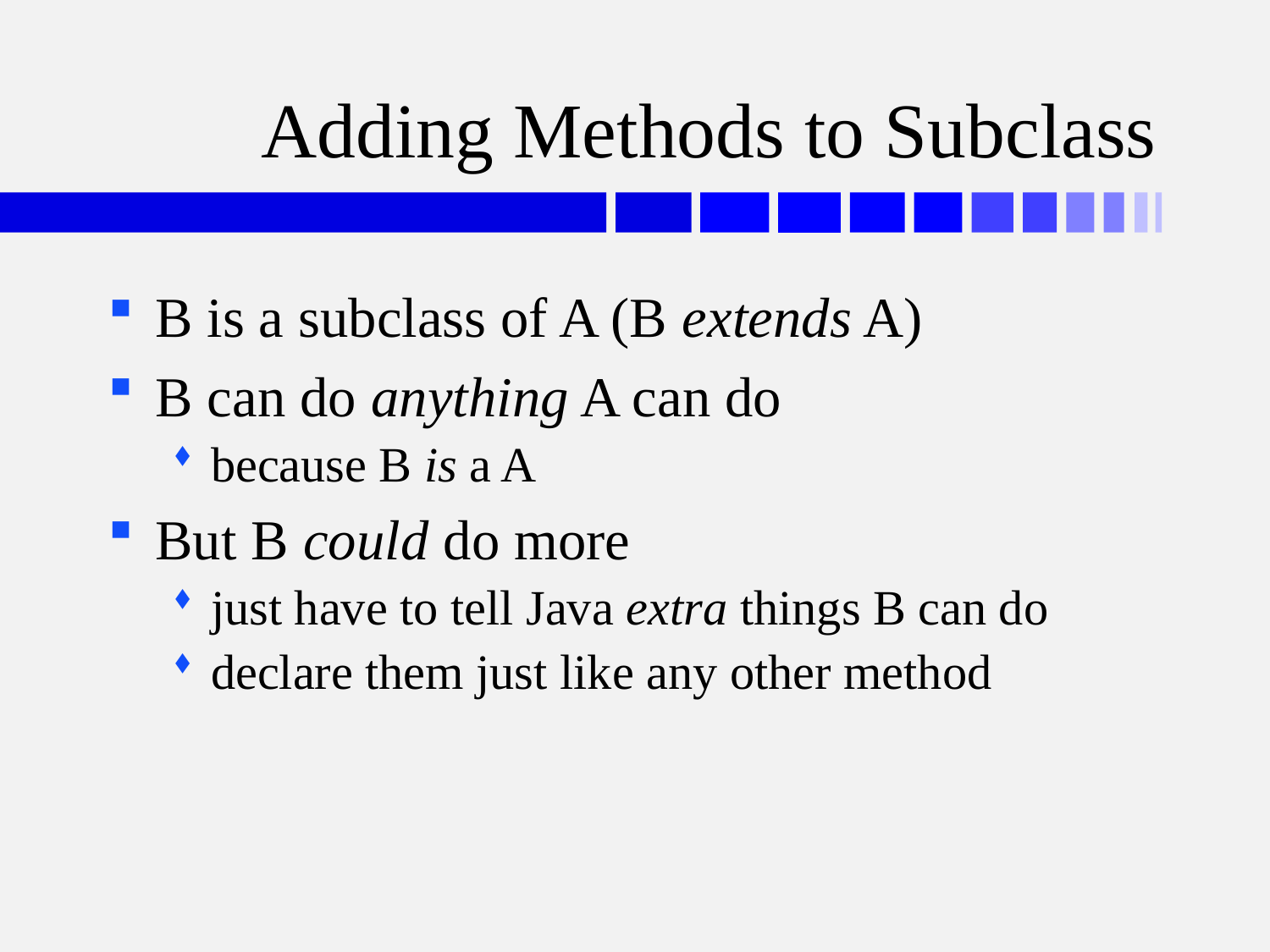

# Adding Methods to Subclass
B is a subclass of A (B extends A)
B can do anything A can do
because B is a A
But B could do more
just have to tell Java extra things B can do
declare them just like any other method